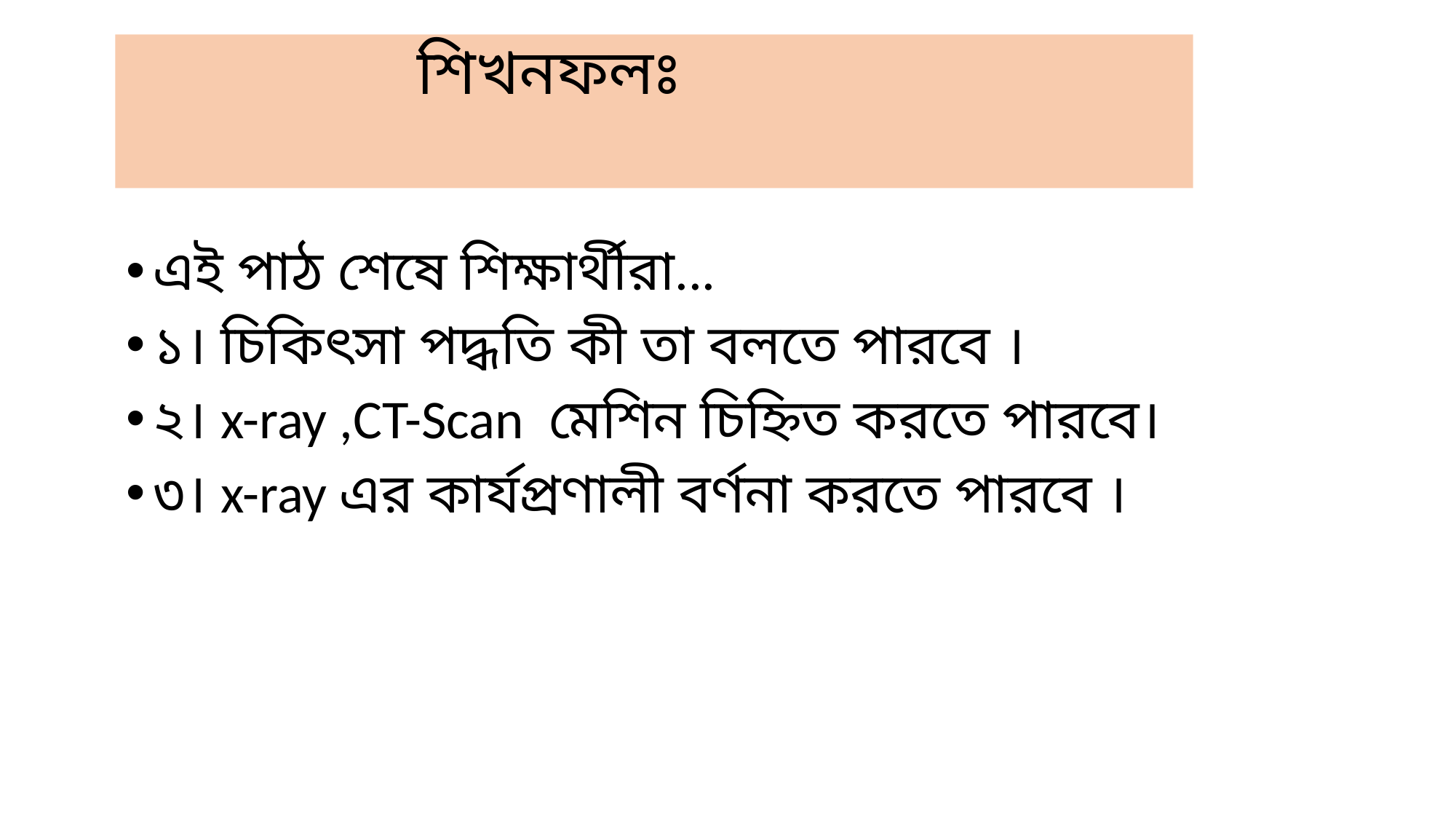

# শিখনফলঃ
এই পাঠ শেষে শিক্ষার্থীরা...
১। চিকিৎসা পদ্ধতি কী তা বলতে পারবে ।
২। x-ray ,CT-Scan  মেশিন চিহ্নিত করতে পারবে।
৩। x-ray এর কার্যপ্রণালী বর্ণনা করতে পারবে ।